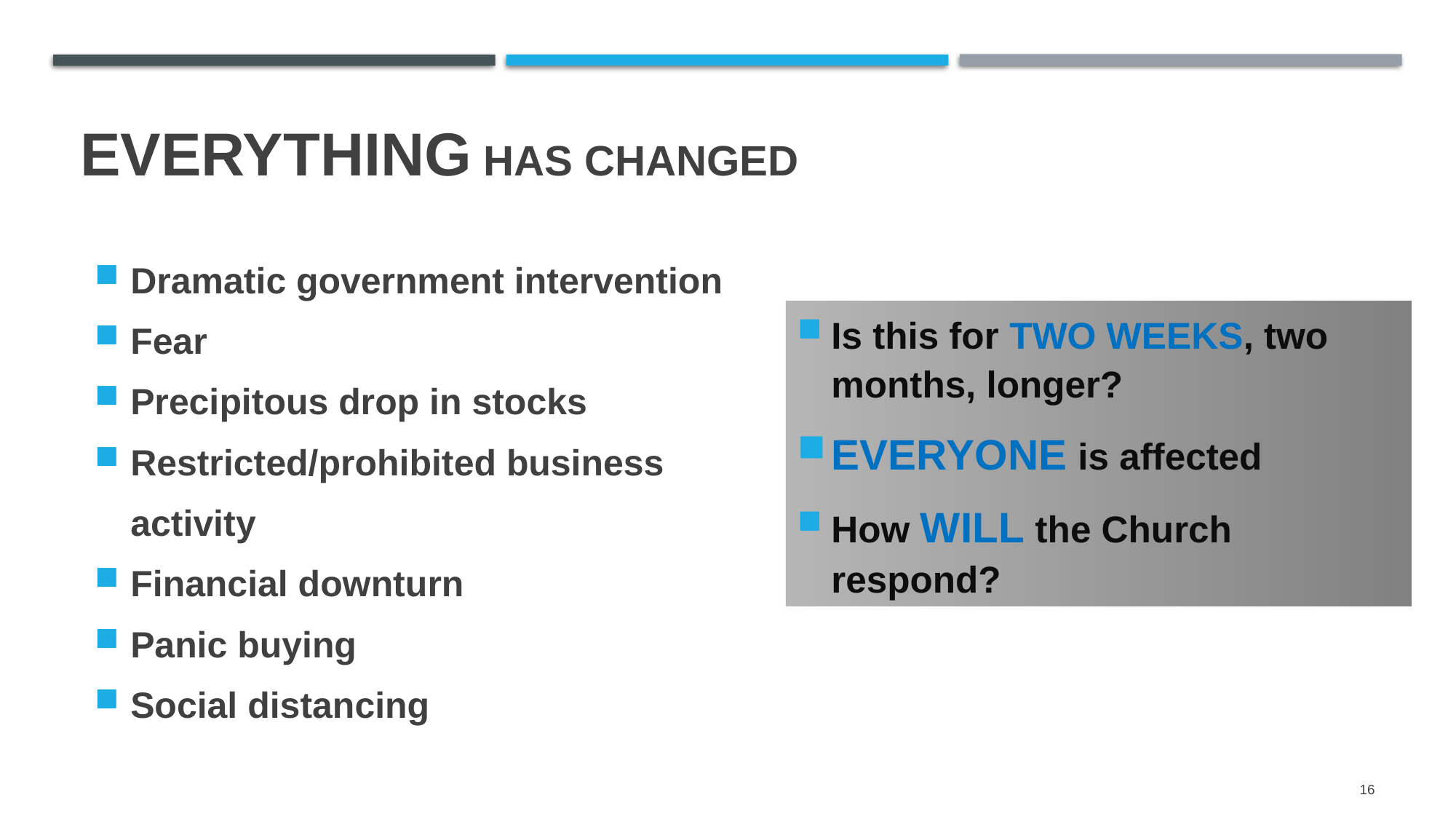

# Everything has changed
Dramatic government intervention
Fear
Precipitous drop in stocks
Restricted/prohibited business activity
Financial downturn
Panic buying
Social distancing
Is this for TWO WEEKS, two months, longer?
EVERYONE is affected
How WILL the Church respond?
16